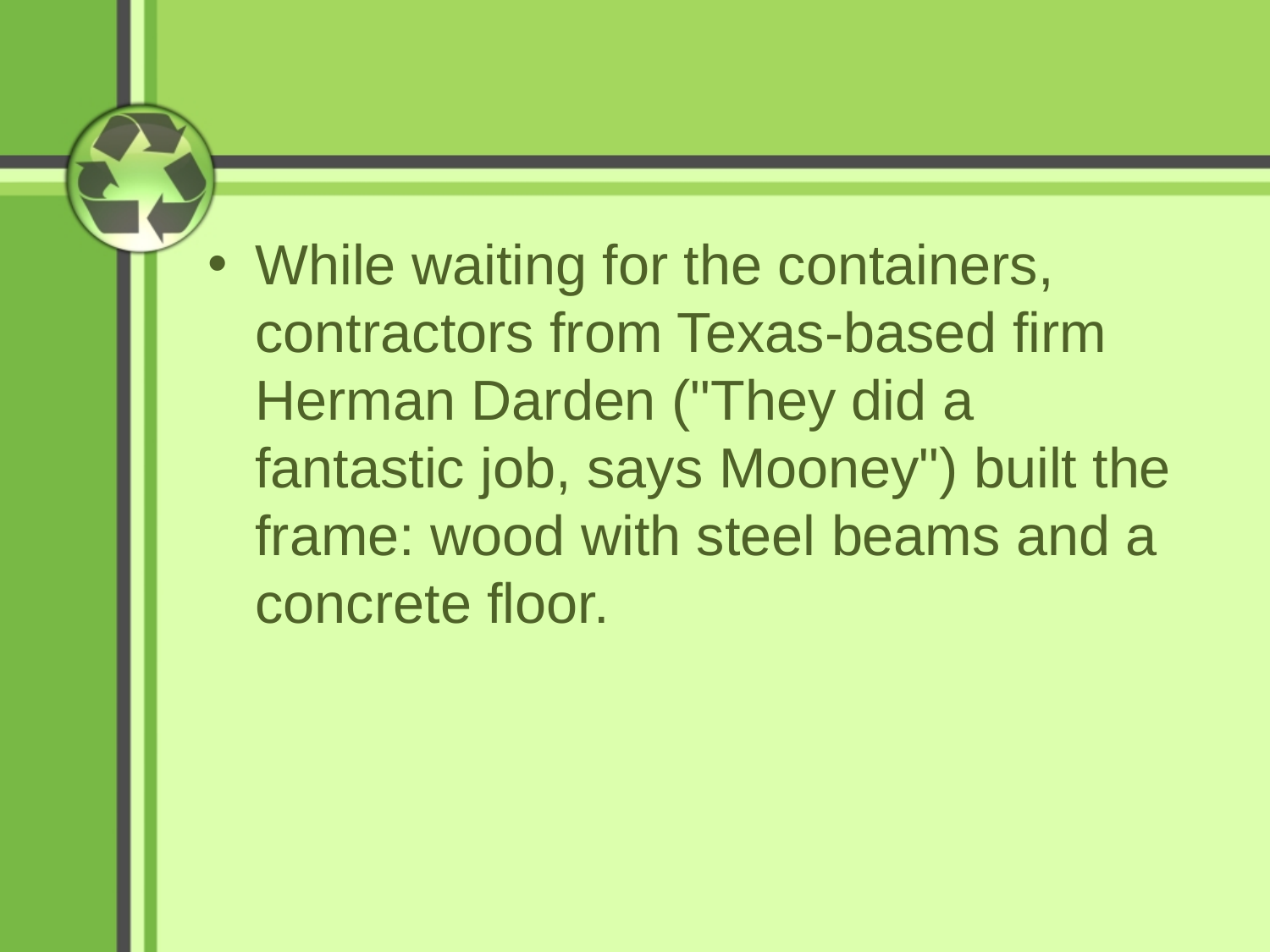

#
While waiting for the containers, contractors from Texas-based firm Herman Darden ("They did a fantastic job, says Mooney") built the frame: wood with steel beams and a concrete floor.